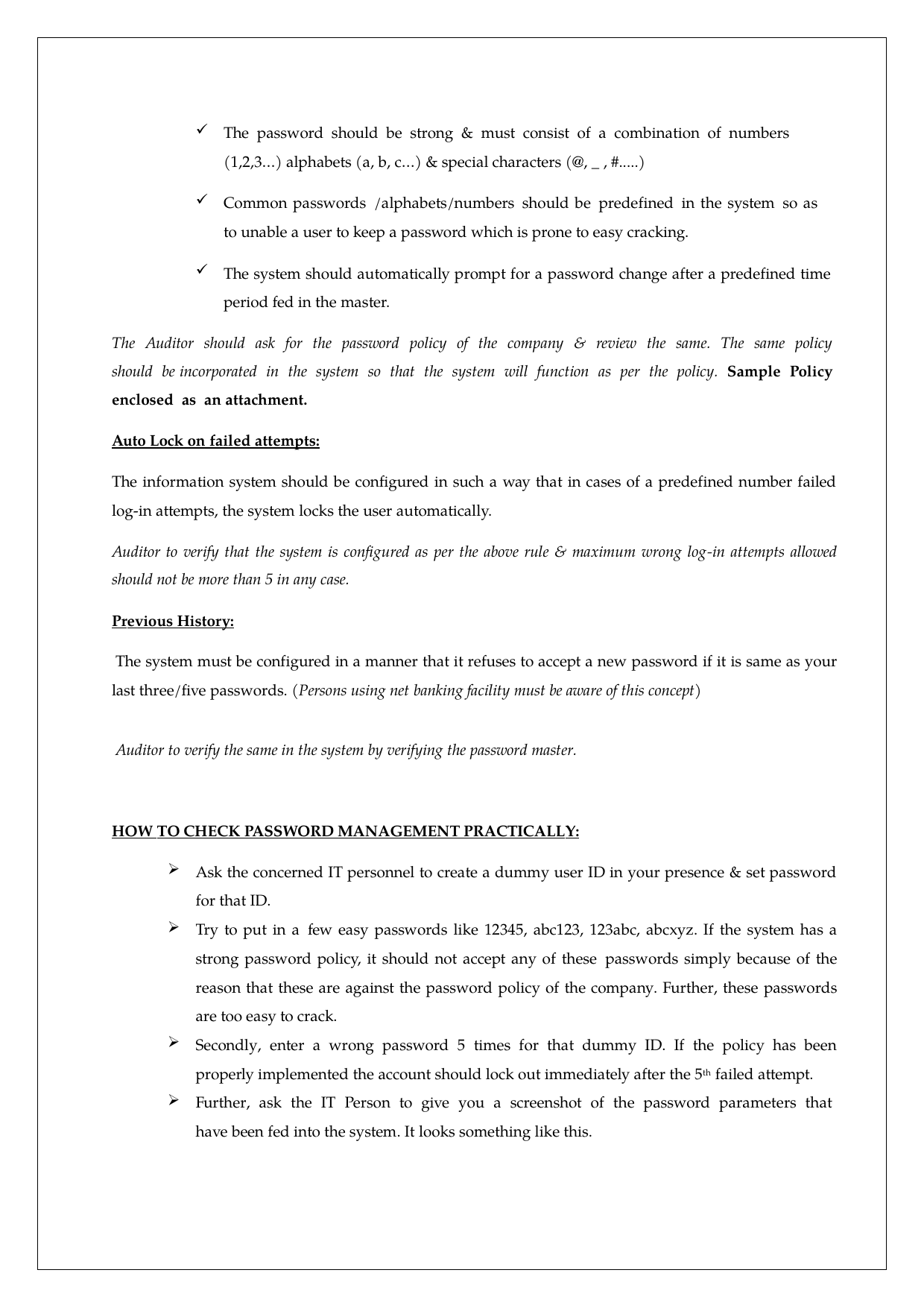

The  password  should  be  strong  &  must  consist  of  a  combination  of  numbers  (1,2,3…) alphabets (a, b, c…) & special characters (@, _ , #.....)
Common passwords  /alphabets/numbers  should be  predefined  in the system  so as to unable a user to keep a password which is prone to easy cracking.
The system should automatically prompt for a password change after a predefined time period fed in the master.
The  Auditor  should  ask  for  the  password  policy  of  the  company  &  review  the  same.  The  same  policy  should  be incorporated  in  the  system  so  that  the  system  will  function  as  per  the  policy.  Sample  Policy  enclosed  as  an attachment.

Auto Lock on failed attempts:
The information system should be configured in such a way that in cases of a predefined number failed log-in attempts, the system locks the user automatically.
Auditor to verify that the system is configured as per the above rule & maximum wrong log-in attempts allowed should not be more than 5 in any case.

Previous History:
The system must be configured in a manner that it refuses to accept a new password if it is same as your last three/five passwords. (Persons using net banking facility must be aware of this concept)
Auditor to verify the same in the system by verifying the password master.
HOW TO CHECK PASSWORD MANAGEMENT PRACTICALLY:
Ask the concerned IT personnel to create a dummy user ID in your presence & set password for that ID.
Try to put in a  few easy passwords like 12345, abc123, 123abc, abcxyz. If the system has a strong password policy, it should not accept any of these  passwords simply because of the reason that these are against the password policy of the company. Further, these passwords are too easy to crack.
Secondly,  enter  a  wrong  password  5  times  for  that  dummy  ID.  If  the  policy  has  been properly implemented the account should lock out immediately after the 5th  failed attempt.
Further,  ask  the  IT  Person  to  give  you  a  screenshot  of  the  password  parameters  that  have been fed into the system. It looks something like this.